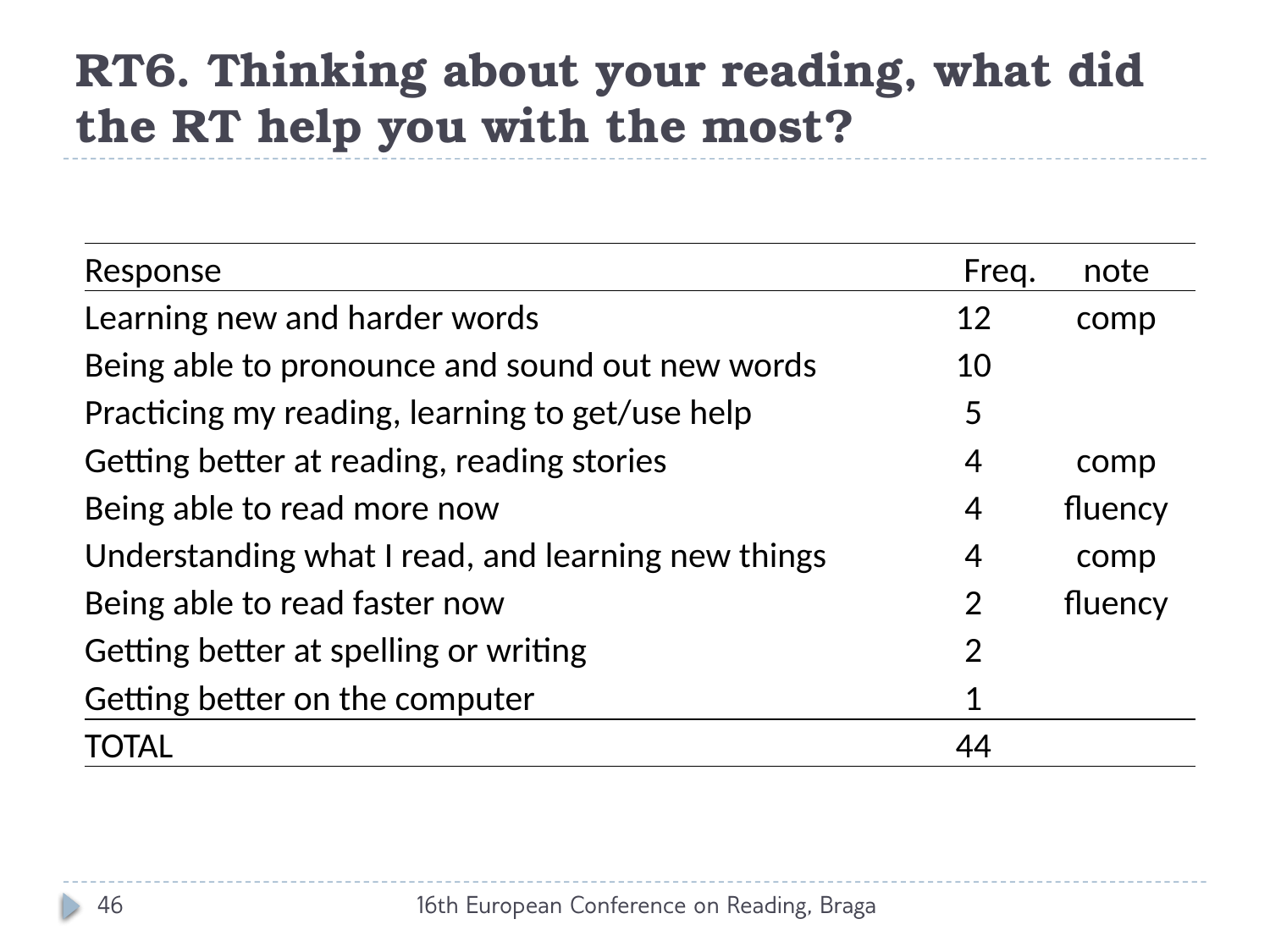

# RT6. Thinking about your reading, what did the RT help you with the most?
| Response |  |  |  |  | Freq. | note |
| --- | --- | --- | --- | --- | --- | --- |
| Learning new and harder words |  |  |  |  | 12 | comp |
| Being able to pronounce and sound out new words |  |  |  |  | 10 |  |
| Practicing my reading, learning to get/use help |  |  |  |  | 5 |  |
| Getting better at reading, reading stories |  |  |  |  | 4 | comp |
| Being able to read more now |  |  |  |  | 4 | fluency |
| Understanding what I read, and learning new things |  |  |  |  | 4 | comp |
| Being able to read faster now |  |  |  |  | 2 | fluency |
| Getting better at spelling or writing |  |  |  |  | 2 |  |
| Getting better on the computer |  |  |  |  | 1 |  |
| TOTAL |  |  |  |  | 44 |  |
46
16th European Conference on Reading, Braga